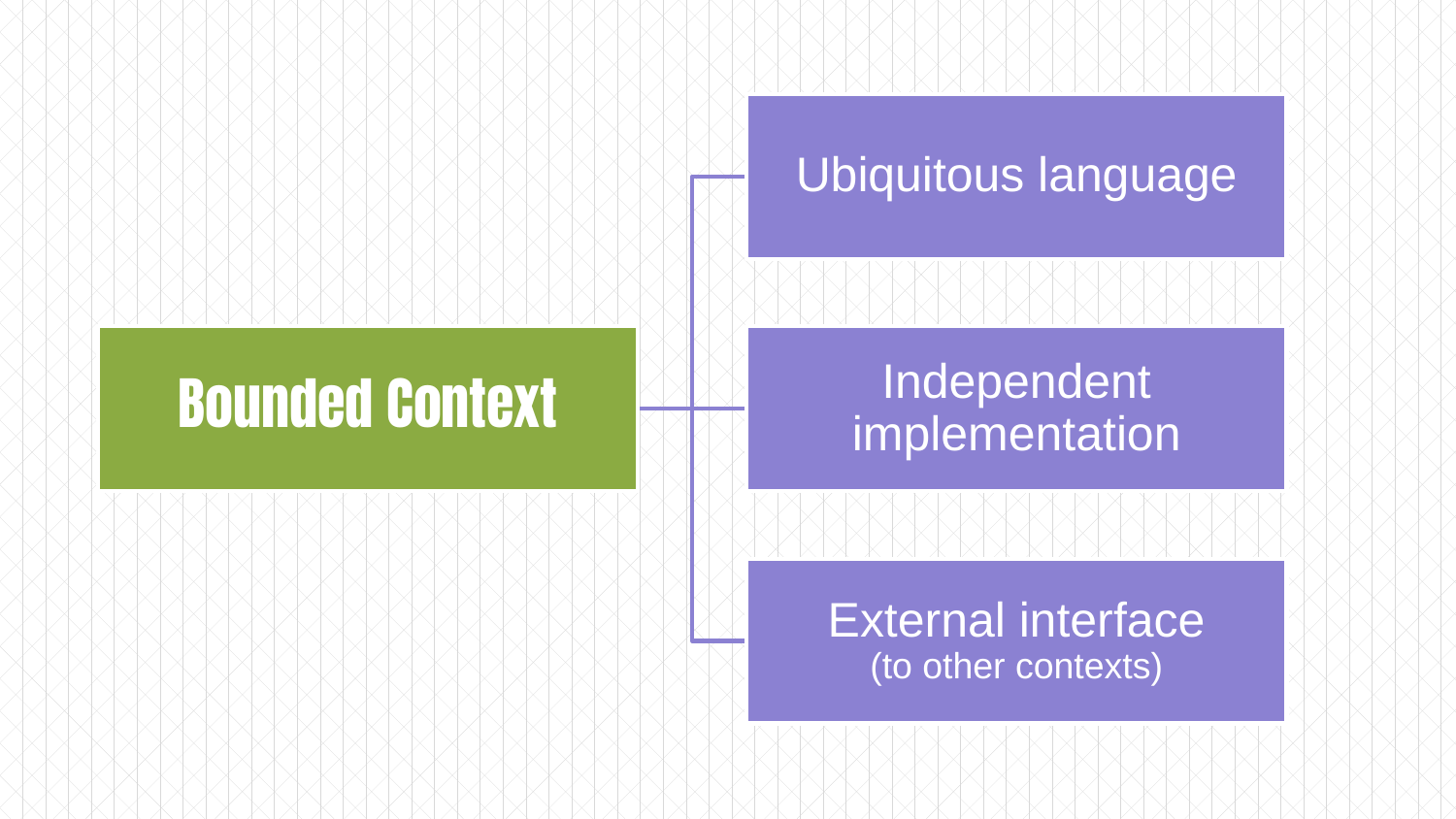

Bounded Context
Ubiquitous language
Independent implementation
External interface
(to other contexts)